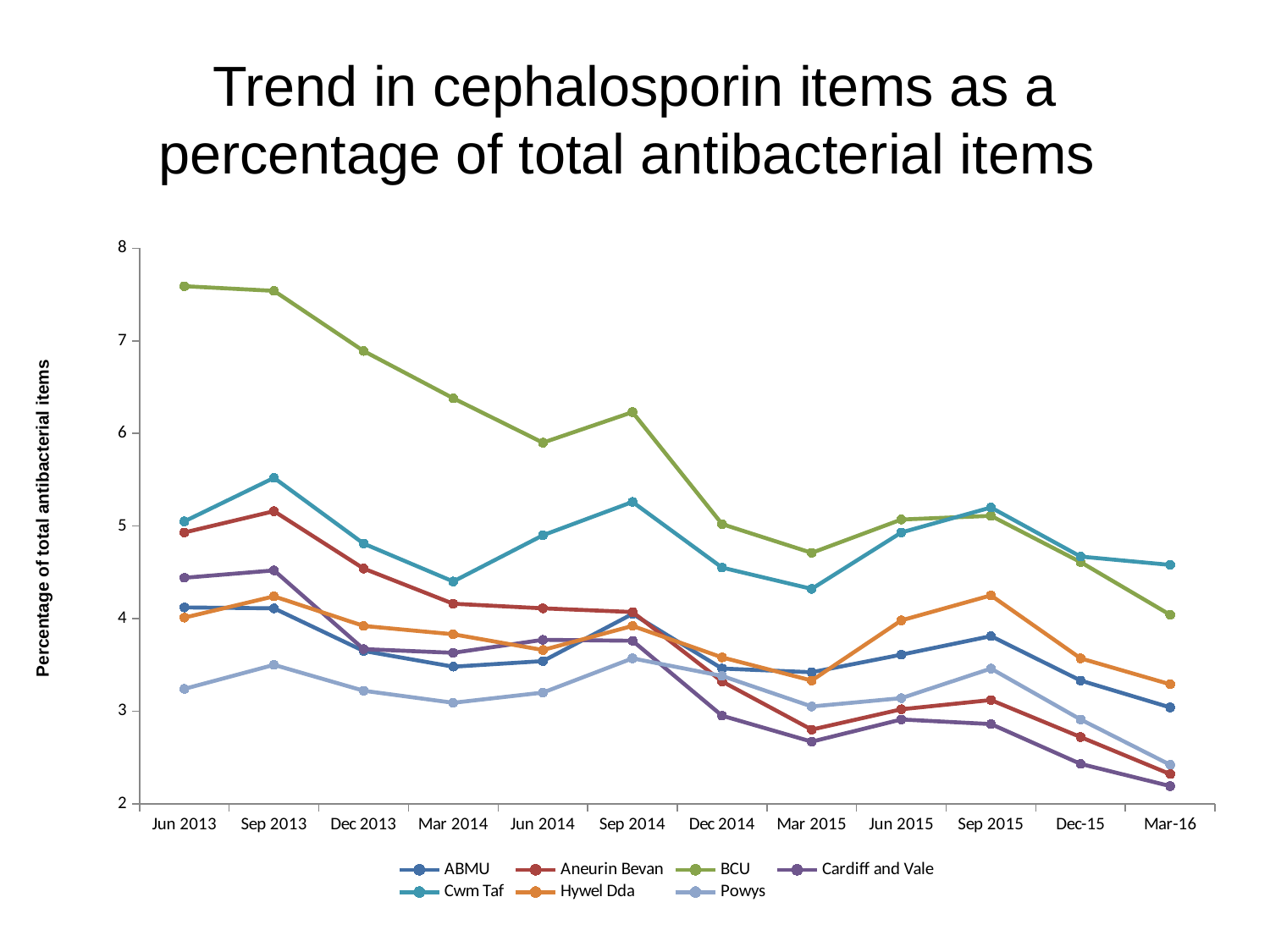

# Trend in cephalosporin items as a percentage of total antibacterial items
Percentage of total antibacterial items

### Chart

| Category | ABMU | Aneurin Bevan | BCU | Cardiff and Vale | Cwm Taf | Hywel Dda | Powys |
|---|---|---|---|---|---|---|---|
| Jun 2013 | 4.1199999999999966 | 4.930000000000002 | 7.59 | 4.44 | 5.05 | 4.01 | 3.24 |
| Sep 2013 | 4.1099999999999985 | 5.1599999999999975 | 7.54 | 4.52 | 5.52 | 4.24 | 3.5 |
| Dec 2013 | 3.65 | 4.54 | 6.89 | 3.67 | 4.81 | 3.92 | 3.22 |
| Mar 2014 | 3.48 | 4.1599999999999975 | 6.38 | 3.63 | 4.4 | 3.8299999999999987 | 3.09 |
| Jun 2014 | 3.54 | 4.1099999999999985 | 5.9 | 3.77 | 4.9 | 3.66 | 3.2 |
| Sep 2014 | 4.05 | 4.07 | 6.23 | 3.7600000000000002 | 5.26 | 3.92 | 3.57 |
| Dec 2014 | 3.46 | 3.32 | 5.02 | 2.9499999999999997 | 4.55 | 3.58 | 3.38 |
| Mar 2015 | 3.42 | 2.8 | 4.71 | 2.67 | 4.3199999999999985 | 3.3299999999999987 | 3.05 |
| Jun 2015 | 3.61 | 3.02 | 5.07 | 2.9099999999999997 | 4.930000000000002 | 3.98 | 3.14 |
| Sep 2015 | 3.8099999999999987 | 3.12 | 5.1099999999999985 | 2.86 | 5.2 | 4.25 | 3.46 |
| Dec-15 | 3.3299999999999987 | 2.72 | 4.6099999999999985 | 2.4299999999999997 | 4.67 | 3.57 | 2.9099999999999997 |
| Mar-16 | 3.04 | 2.3199999999999967 | 4.04 | 2.19 | 4.58 | 3.29 | 2.42 |